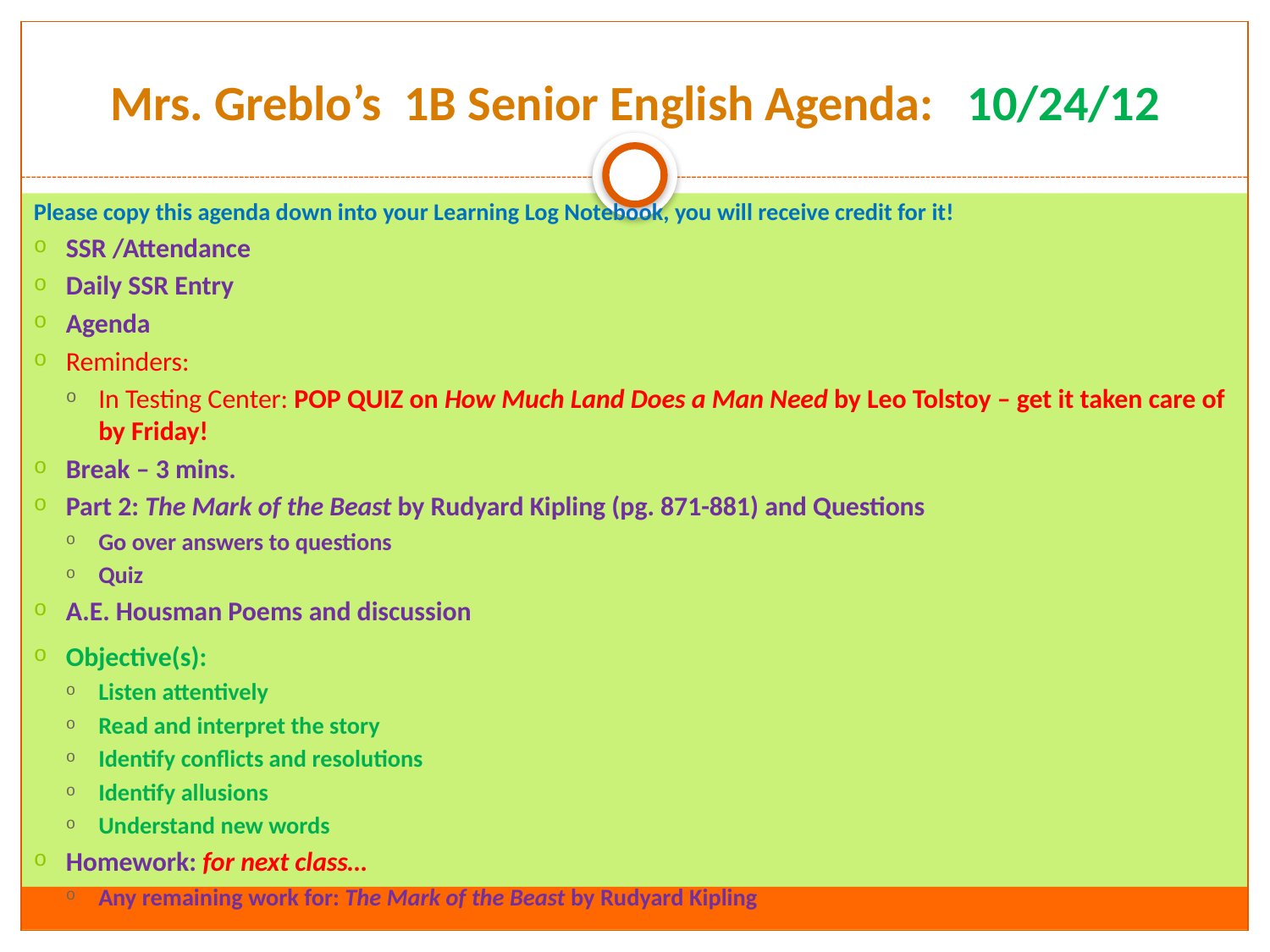

# Mrs. Greblo’s  1B Senior English Agenda:   10/24/12
Please copy this agenda down into your Learning Log Notebook, you will receive credit for it!
SSR /Attendance
Daily SSR Entry
Agenda
Reminders:
In Testing Center: POP QUIZ on How Much Land Does a Man Need by Leo Tolstoy – get it taken care of by Friday!
Break – 3 mins.
Part 2: The Mark of the Beast by Rudyard Kipling (pg. 871-881) and Questions
Go over answers to questions
Quiz
A.E. Housman Poems and discussion

Objective(s):
Listen attentively
Read and interpret the story
Identify conflicts and resolutions
Identify allusions
Understand new words
Homework: for next class…
Any remaining work for: The Mark of the Beast by Rudyard Kipling